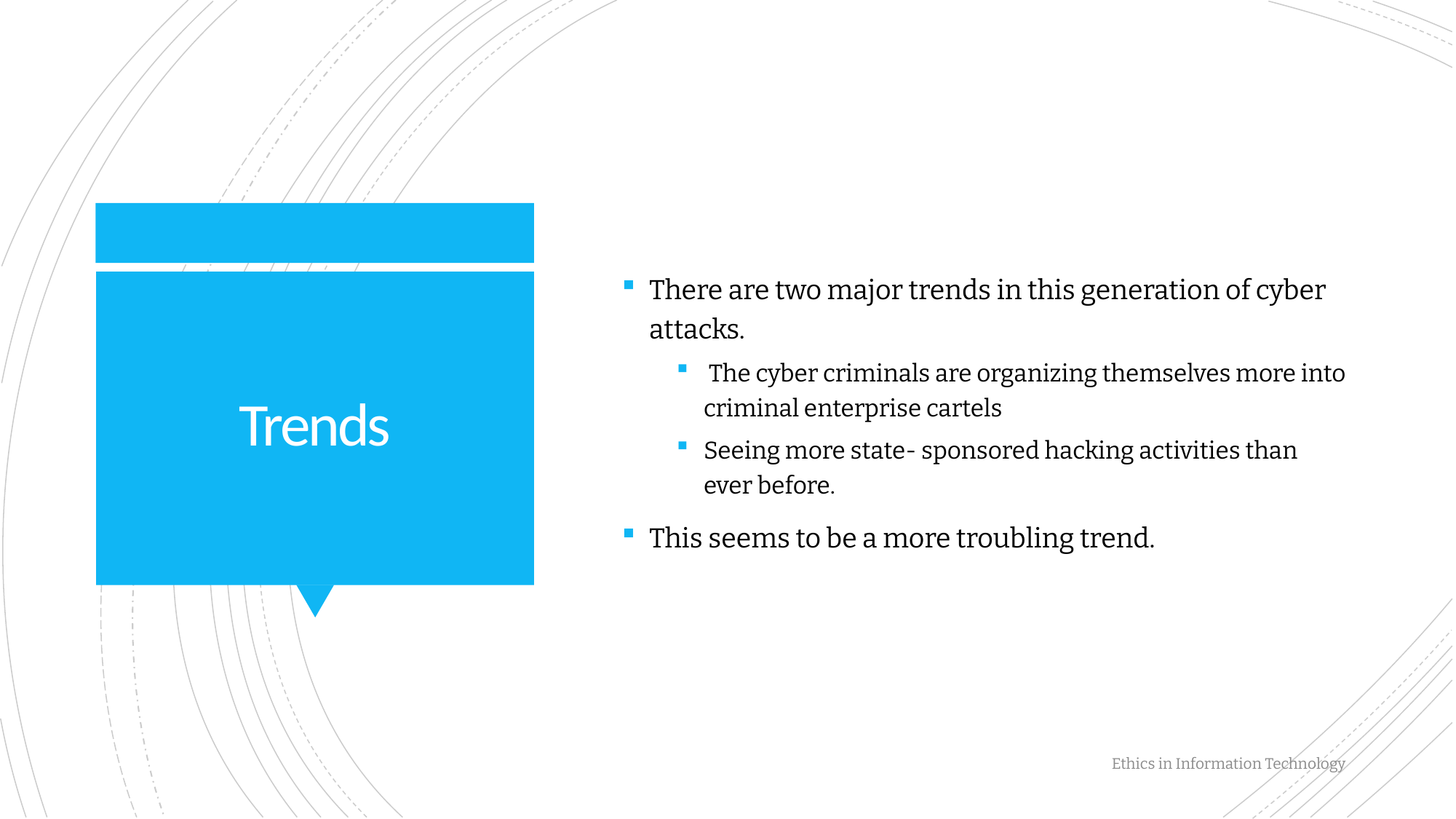

There are two major trends in this generation of cyber attacks.
 The cyber criminals are organizing themselves more into criminal enterprise cartels
Seeing more state- sponsored hacking activities than ever before.
This seems to be a more troubling trend.
# Trends
Ethics in Information Technology